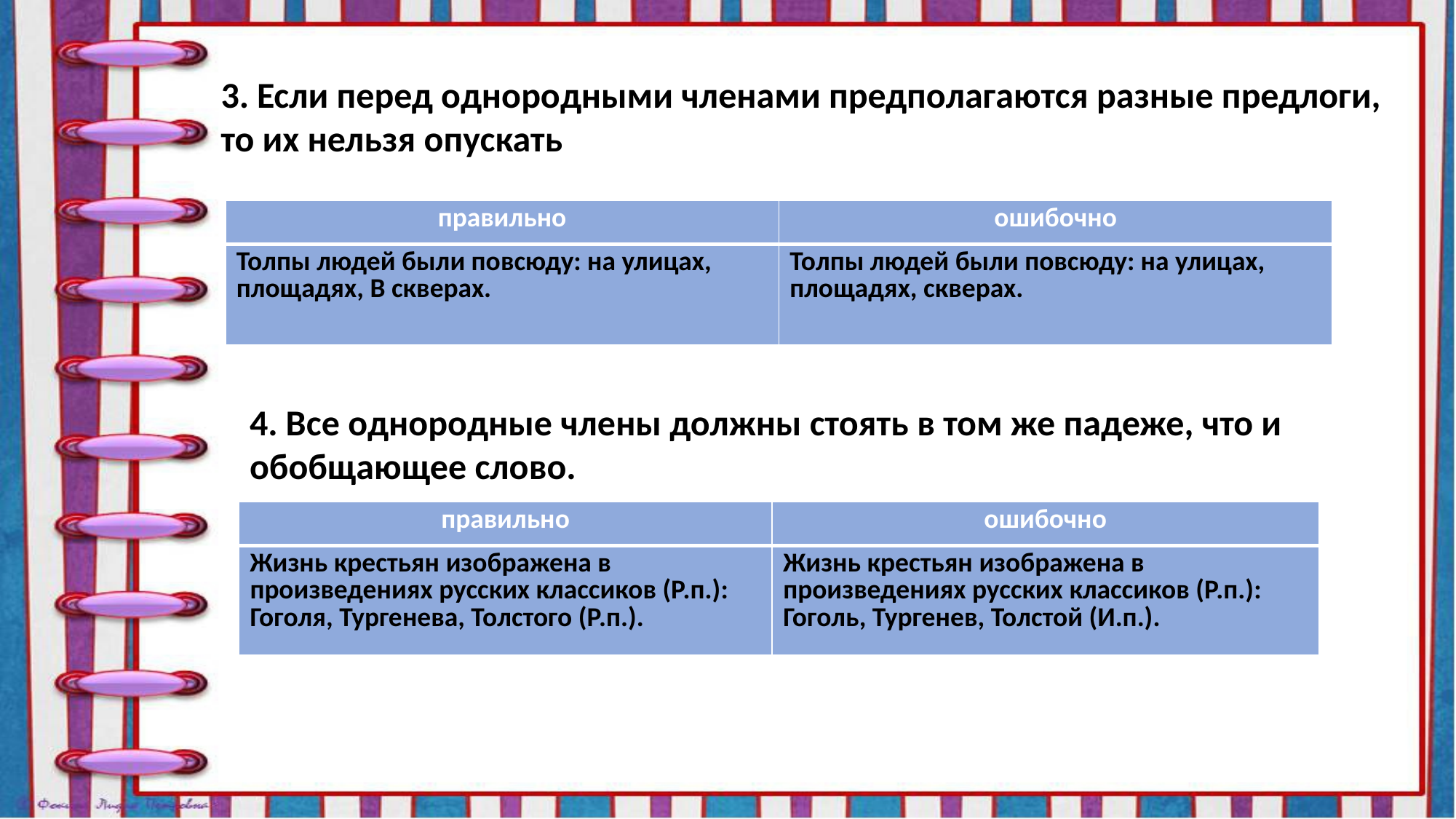

3. Если перед однородными членами предполагаются разные предлоги, то их нельзя опускать
| правильно | ошибочно |
| --- | --- |
| Толпы людей были повсюду: на улицах, площадях, В скверах. | Толпы людей были повсюду: на улицах, площадях, скверах. |
4. Все однородные члены должны стоять в том же падеже, что и обобщающее слово.
| правильно | ошибочно |
| --- | --- |
| Жизнь крестьян изображена в произведениях русских классиков (Р.п.): Гоголя, Тургенева, Толстого (Р.п.). | Жизнь крестьян изображена в произведениях русских классиков (Р.п.): Гоголь, Тургенев, Толстой (И.п.). |